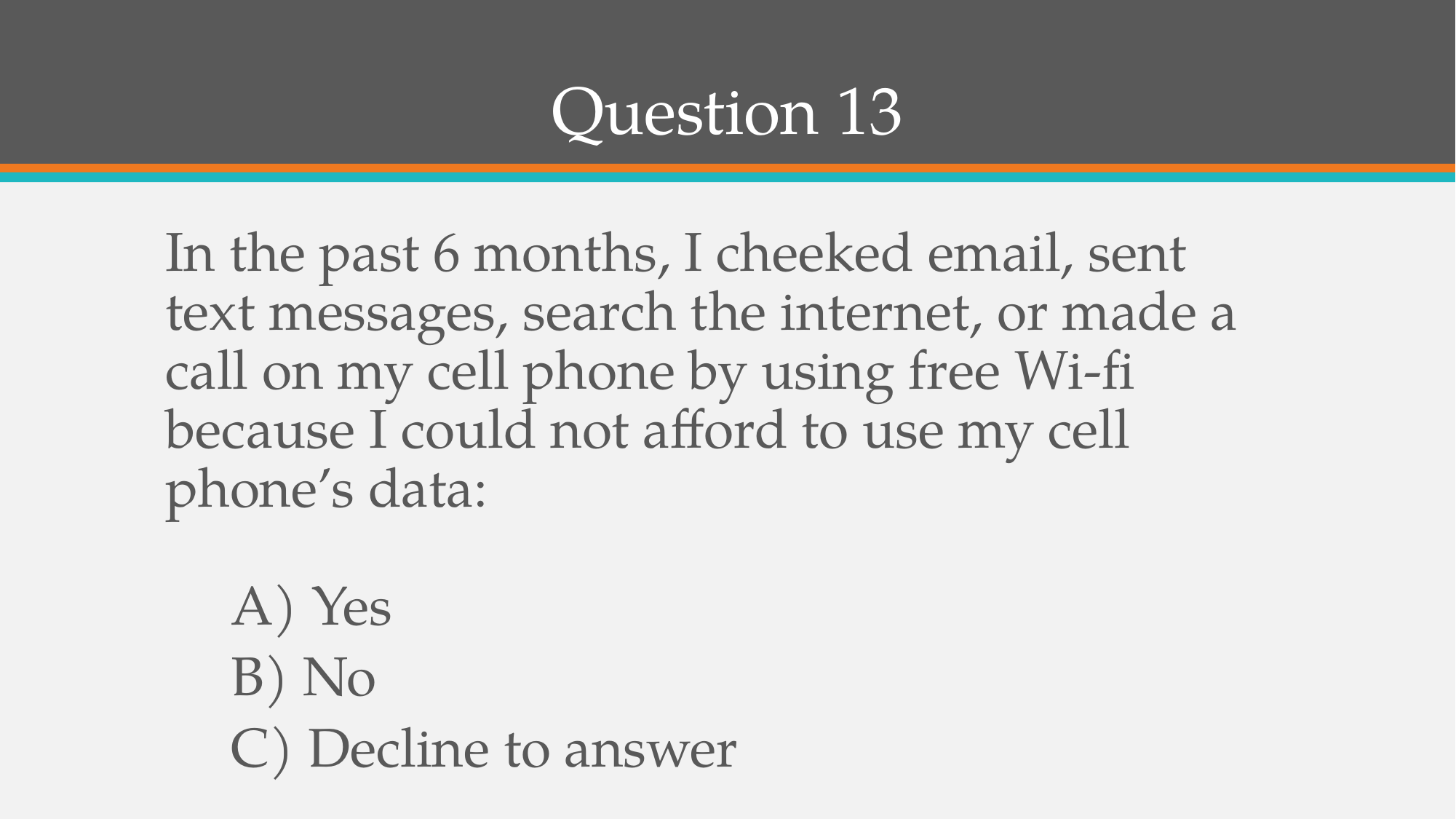

# Question 13
In the past 6 months, I cheeked email, sent text messages, search the internet, or made a call on my cell phone by using free Wi-fi because I could not afford to use my cell phone’s data:

A) Yes
B) No
C) Decline to answer